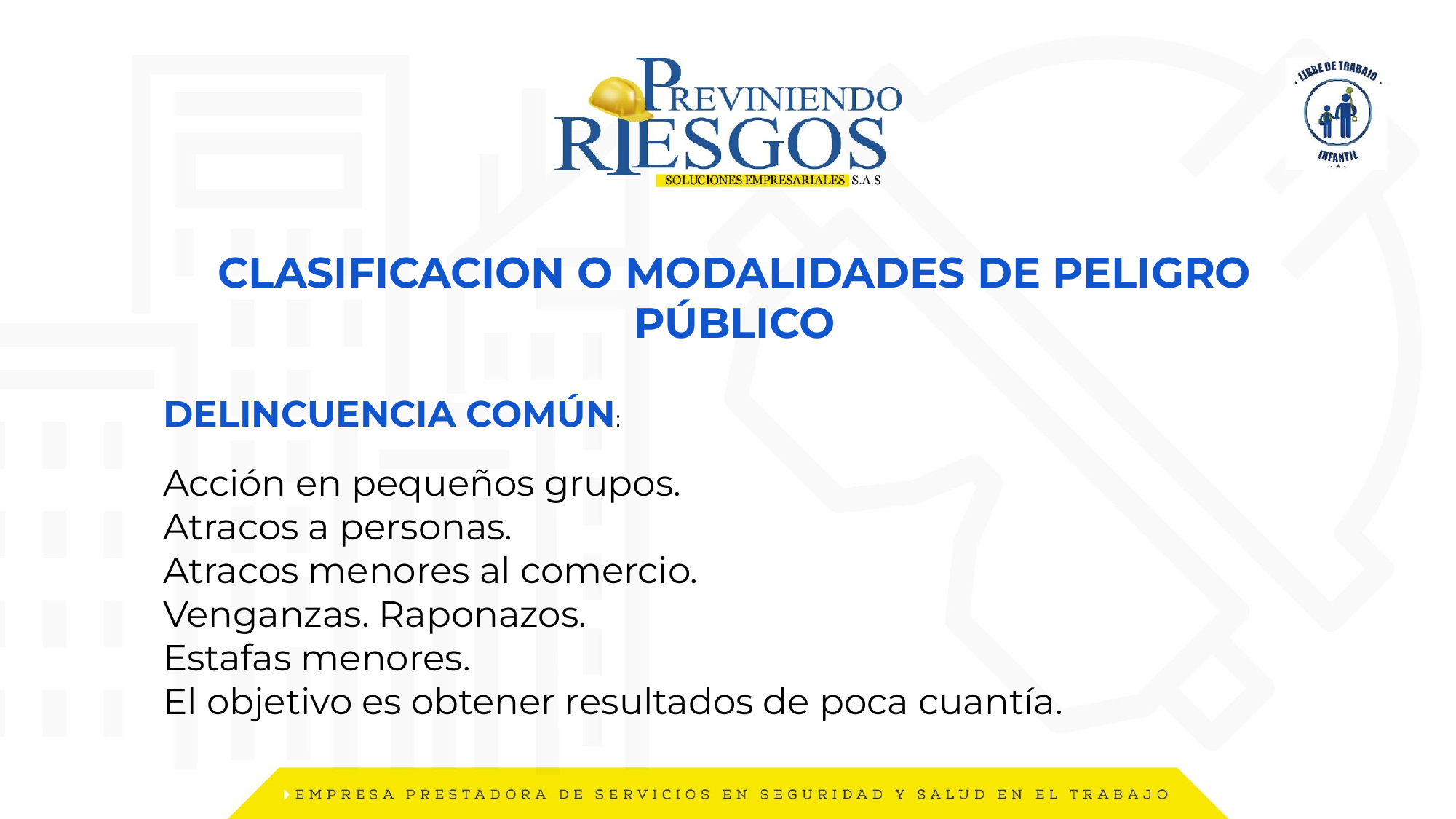

CLASIFICACION O MODALIDADES DE PELIGRO PÚBLICO

DELINCUENCIA COMÚN:

Acción en pequeños grupos.
Atracos a personas.
Atracos menores al comercio.
Venganzas. Raponazos.
Estafas menores.
El objetivo es obtener resultados de poca cuantía.